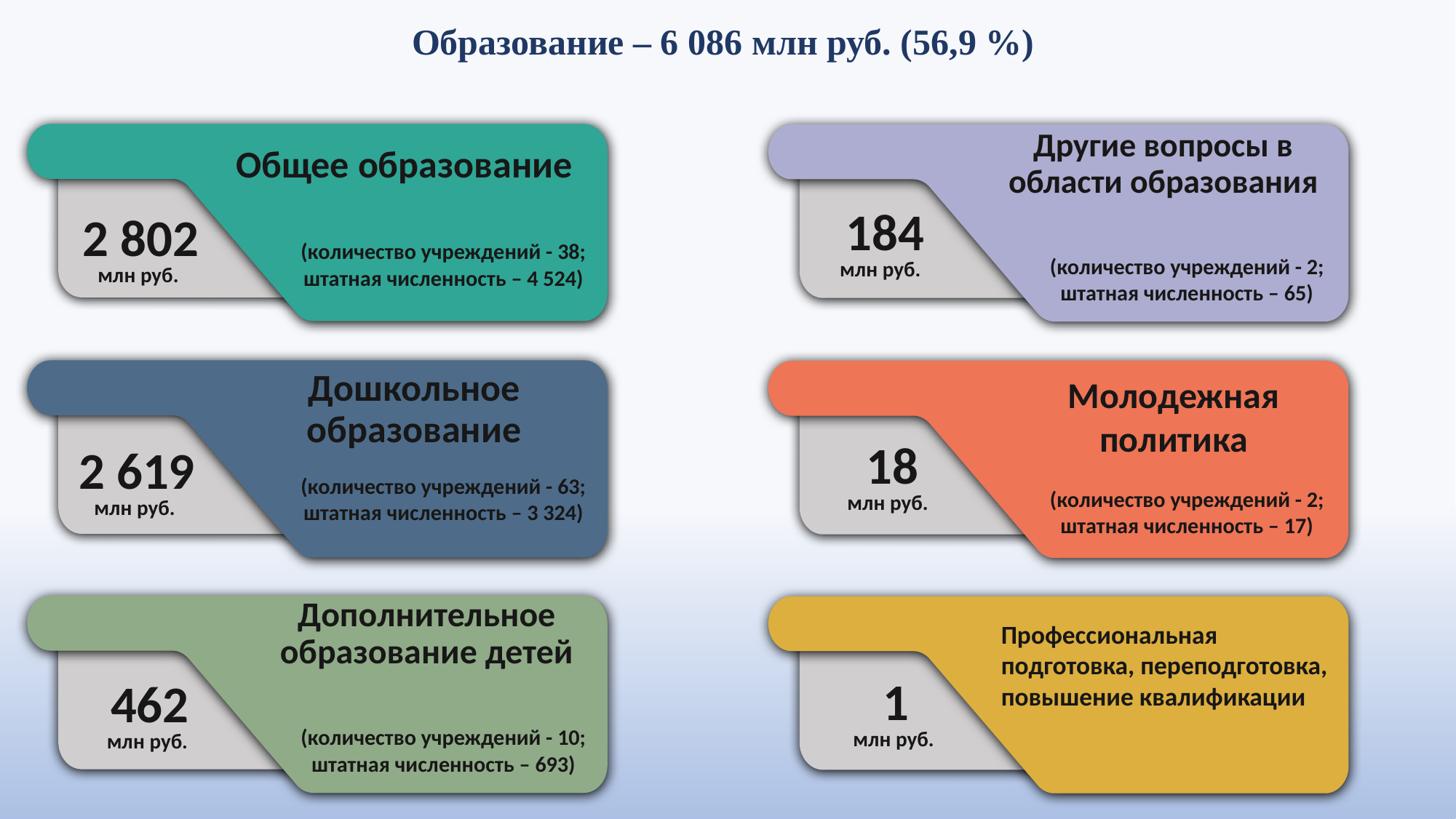

Образование – 6 086 млн руб. (56,9 %)
Другие вопросы в области образования

Общее образование
184
млн руб.
2 802
млн руб.
(количество учреждений - 38;
штатная численность – 4 524)
(количество учреждений - 2;
штатная численность – 65)

Дошкольное образование
Молодежная политика
18
млн руб.
2 619
млн руб.
(количество учреждений - 63;
штатная численность – 3 324)
(количество учреждений - 2;
штатная численность – 17)
Дополнительное образование детей

Профессиональная подготовка, переподготовка,
повышение квалификации
1
млн руб.
462
млн руб.
(количество учреждений - 10;
штатная численность – 693)